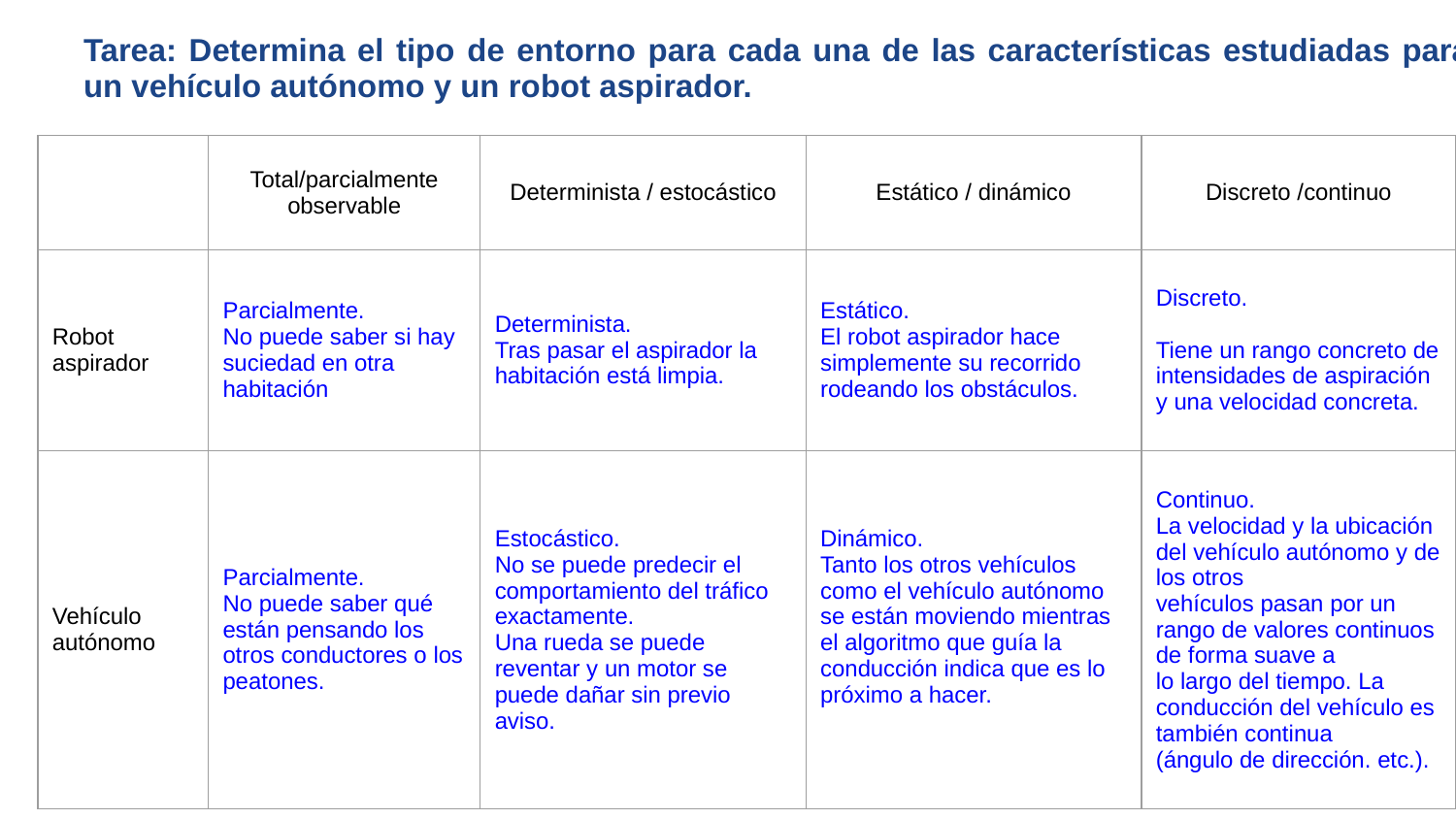

Tarea: Determina el tipo de entorno para cada una de las características estudiadas para un vehículo autónomo y un robot aspirador.

|  | Total/parcialmente observable | Determinista / estocástico | Estático / dinámico | Discreto /continuo |
| --- | --- | --- | --- | --- |
| Robot aspirador | Parcialmente. No puede saber si hay suciedad en otra habitación | Determinista. Tras pasar el aspirador la habitación está limpia. | Estático. El robot aspirador hace simplemente su recorrido rodeando los obstáculos. | Discreto. Tiene un rango concreto de intensidades de aspiración y una velocidad concreta. |
| Vehículo autónomo | Parcialmente. No puede saber qué están pensando los otros conductores o los peatones. | Estocástico. No se puede predecir el comportamiento del tráfico exactamente. Una rueda se puede reventar y un motor se puede dañar sin previo aviso. | Dinámico. Tanto los otros vehículos como el vehículo autónomo se están moviendo mientras el algoritmo que guía la conducción indica que es lo próximo a hacer. | Continuo. La velocidad y la ubicación del vehículo autónomo y de los otros vehículos pasan por un rango de valores continuos de forma suave a lo largo del tiempo. La conducción del vehículo es también continua (ángulo de dirección. etc.). |